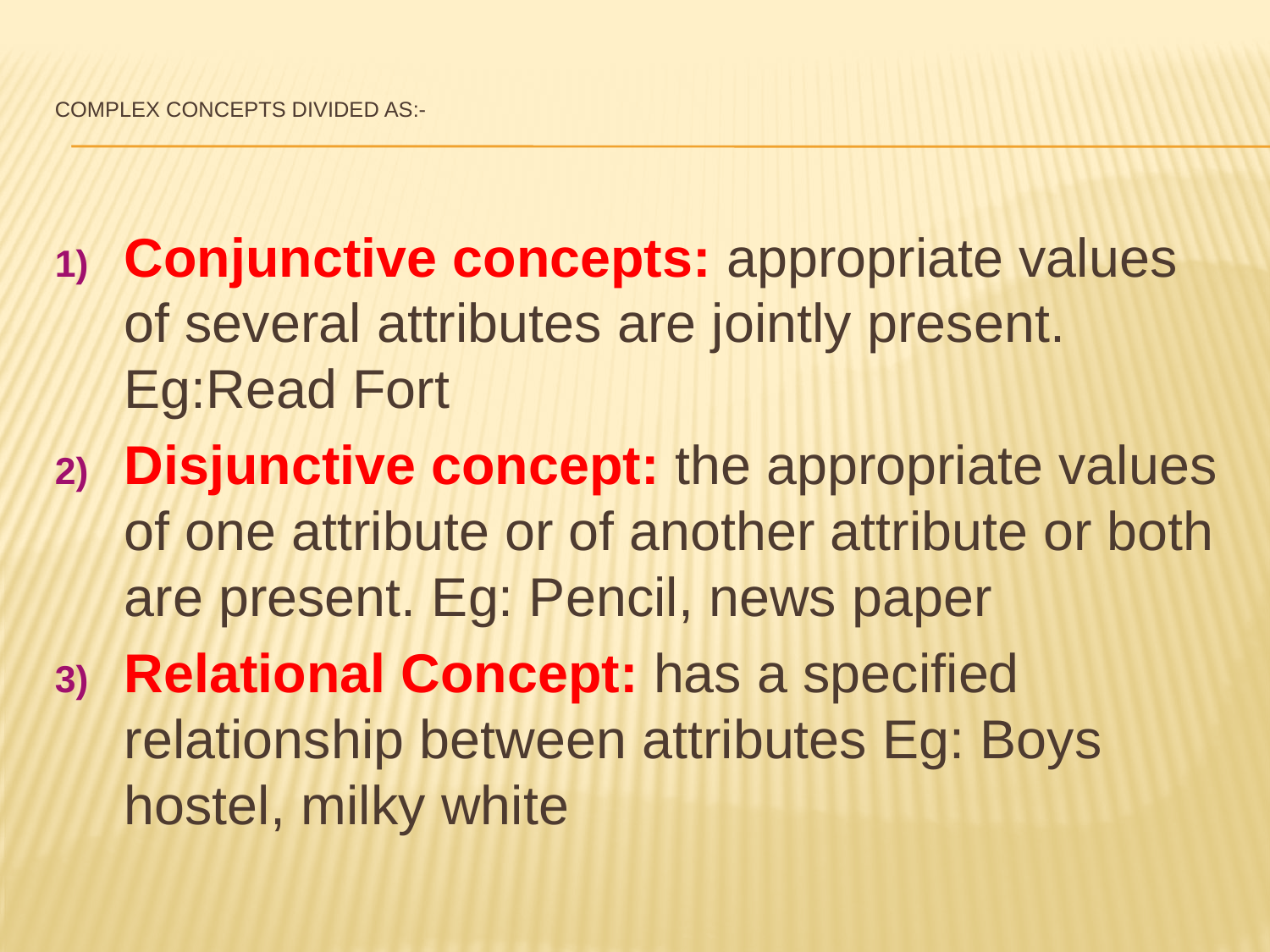

# Complex Concepts divided as:-
Conjunctive concepts: appropriate values of several attributes are jointly present. Eg:Read Fort
Disjunctive concept: the appropriate values of one attribute or of another attribute or both are present. Eg: Pencil, news paper
Relational Concept: has a specified relationship between attributes Eg: Boys hostel, milky white